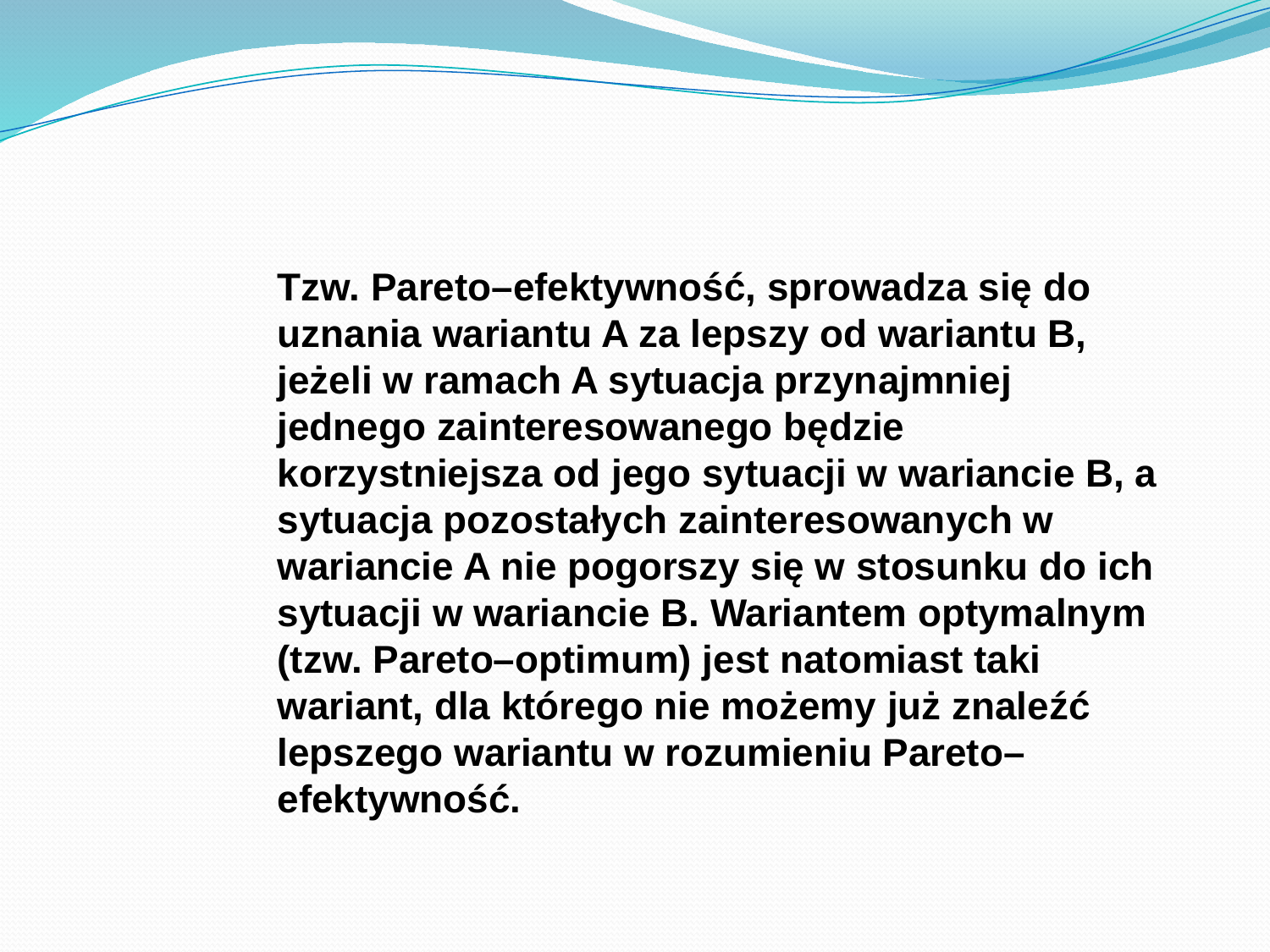

Tzw. Pareto–efektywność, sprowadza się do uznania wariantu A za lepszy od wariantu B, jeżeli w ramach A sytuacja przynajmniej jednego zainteresowanego będzie korzystniejsza od jego sytuacji w wariancie B, a sytuacja pozostałych zainteresowanych w wariancie A nie pogorszy się w stosunku do ich sytuacji w wariancie B. Wariantem optymalnym (tzw. Pareto–optimum) jest natomiast taki wariant, dla którego nie możemy już znaleźć lepszego wariantu w rozumieniu Pareto–efektywność.